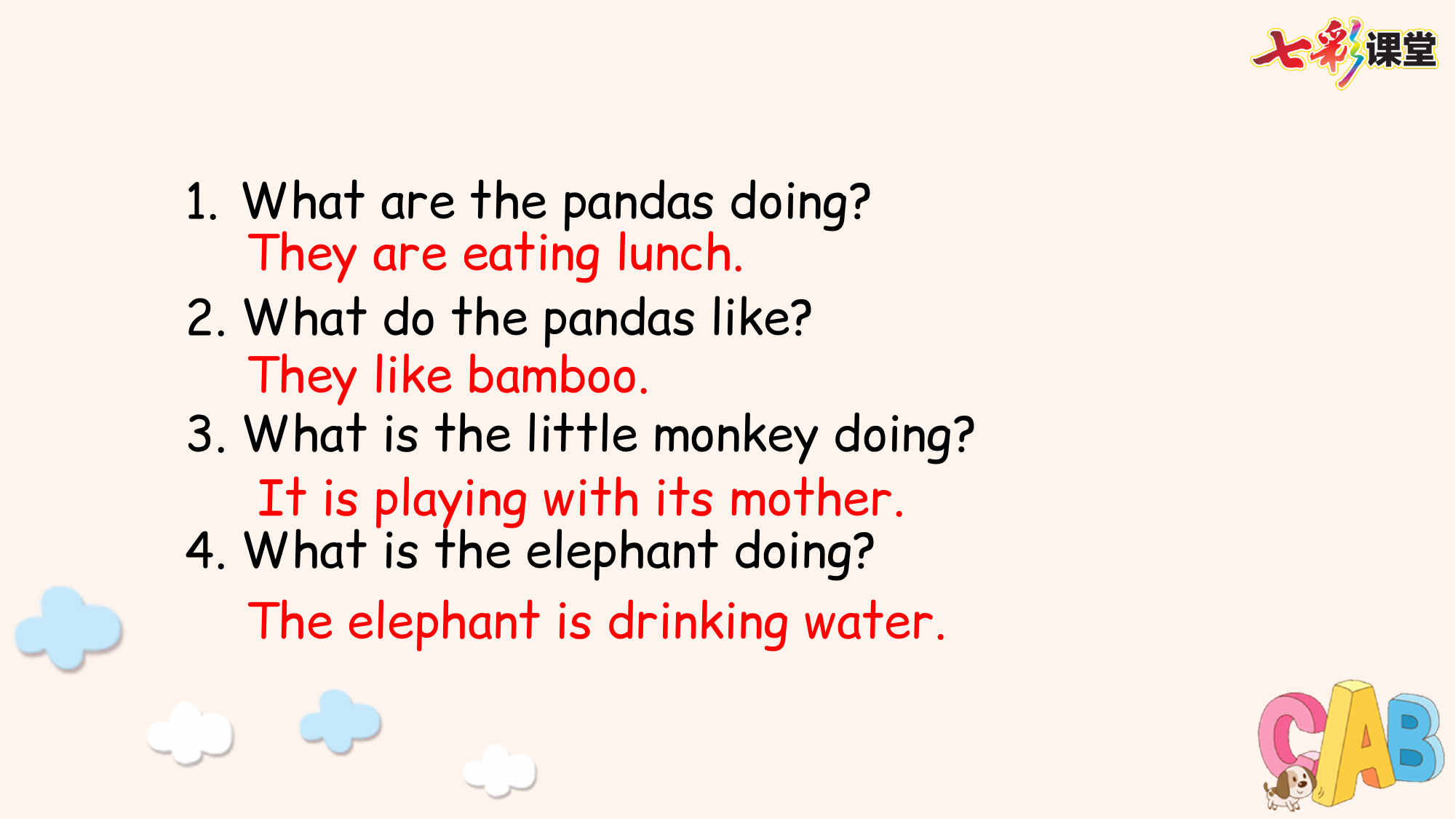

What are the pandas doing?

2. What do the pandas like?

3. What is the little monkey doing?

4. What is the elephant doing?
They are eating lunch.
They like bamboo.
It is playing with its mother.
The elephant is drinking water.